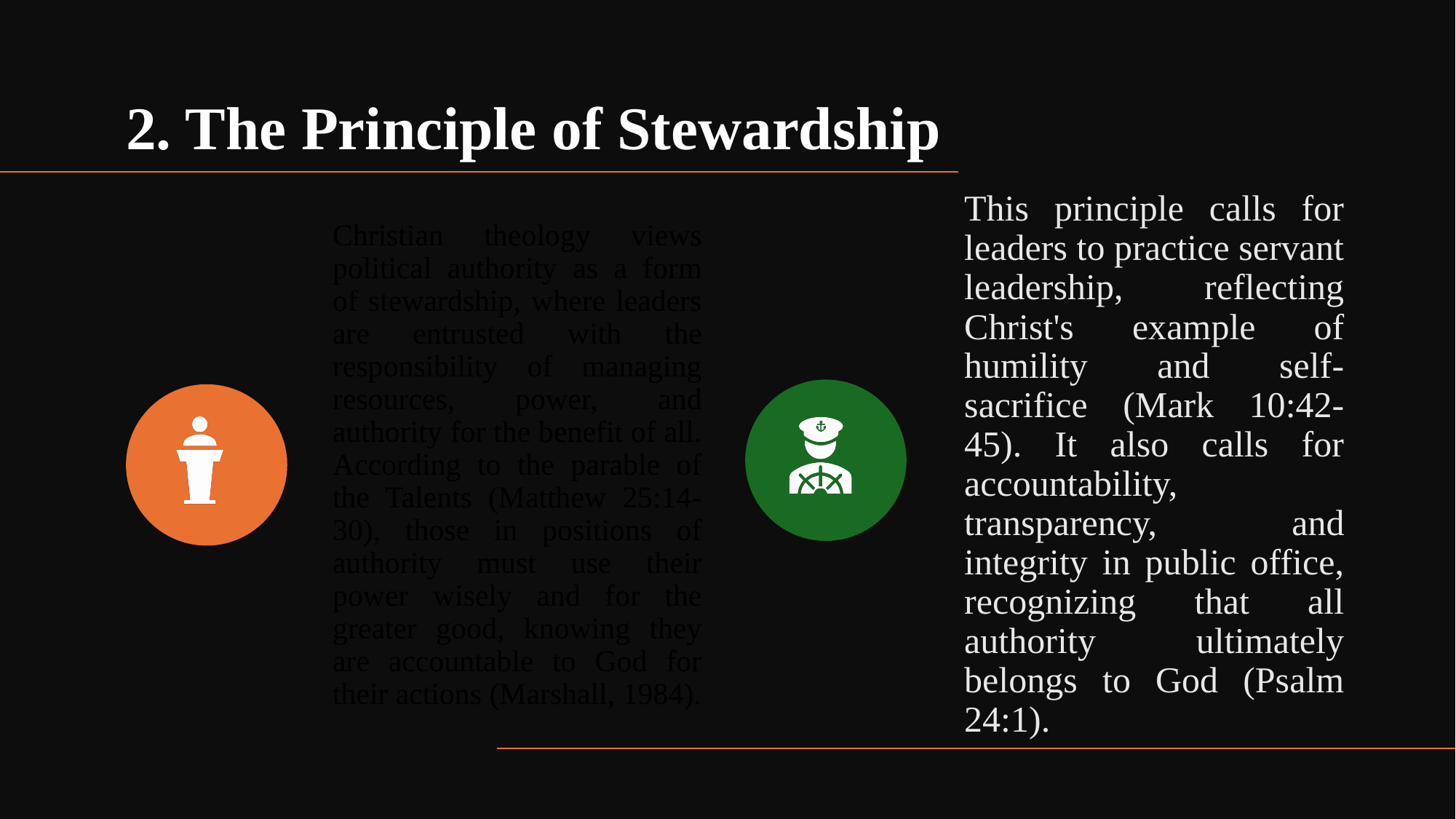

# 2. The Principle of Stewardship
Christian theology views political authority as a form of stewardship, where leaders are entrusted with the responsibility of managing resources, power, and authority for the benefit of all. According to the parable of the Talents (Matthew 25:14-30), those in positions of authority must use their power wisely and for the greater good, knowing they are accountable to God for their actions (Marshall, 1984).
This principle calls for leaders to practice servant leadership, reflecting Christ's example of humility and self-sacrifice (Mark 10:42-45). It also calls for accountability, transparency, and integrity in public office, recognizing that all authority ultimately belongs to God (Psalm 24:1).